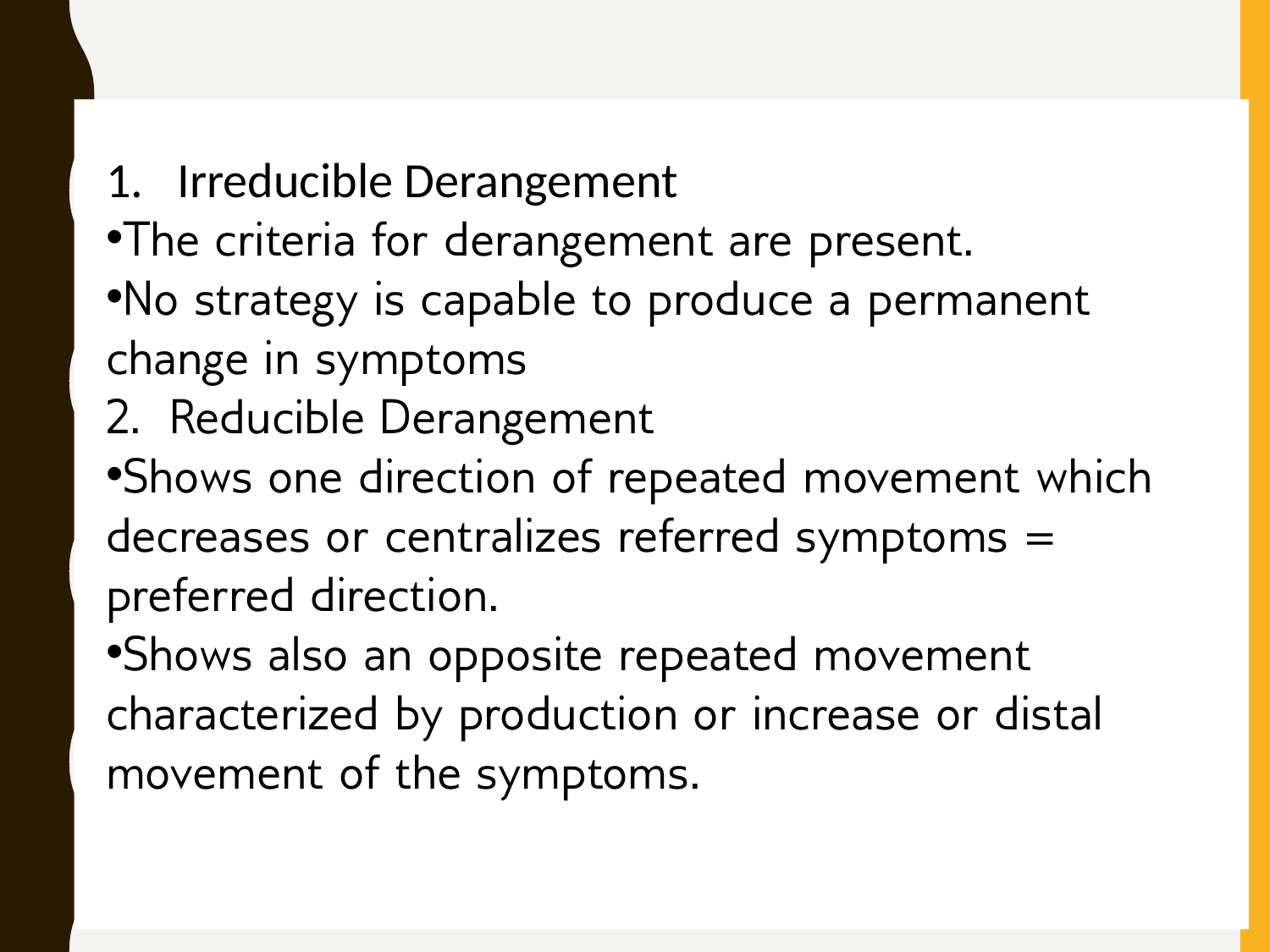

Irreducible Derangement
The criteria for derangement are present.
No strategy is capable to produce a permanent change in symptoms
Reducible Derangement
Shows one direction of repeated movement which decreases or centralizes referred symptoms = preferred direction.
Shows also an opposite repeated movement characterized by production or increase or distal movement of the symptoms.